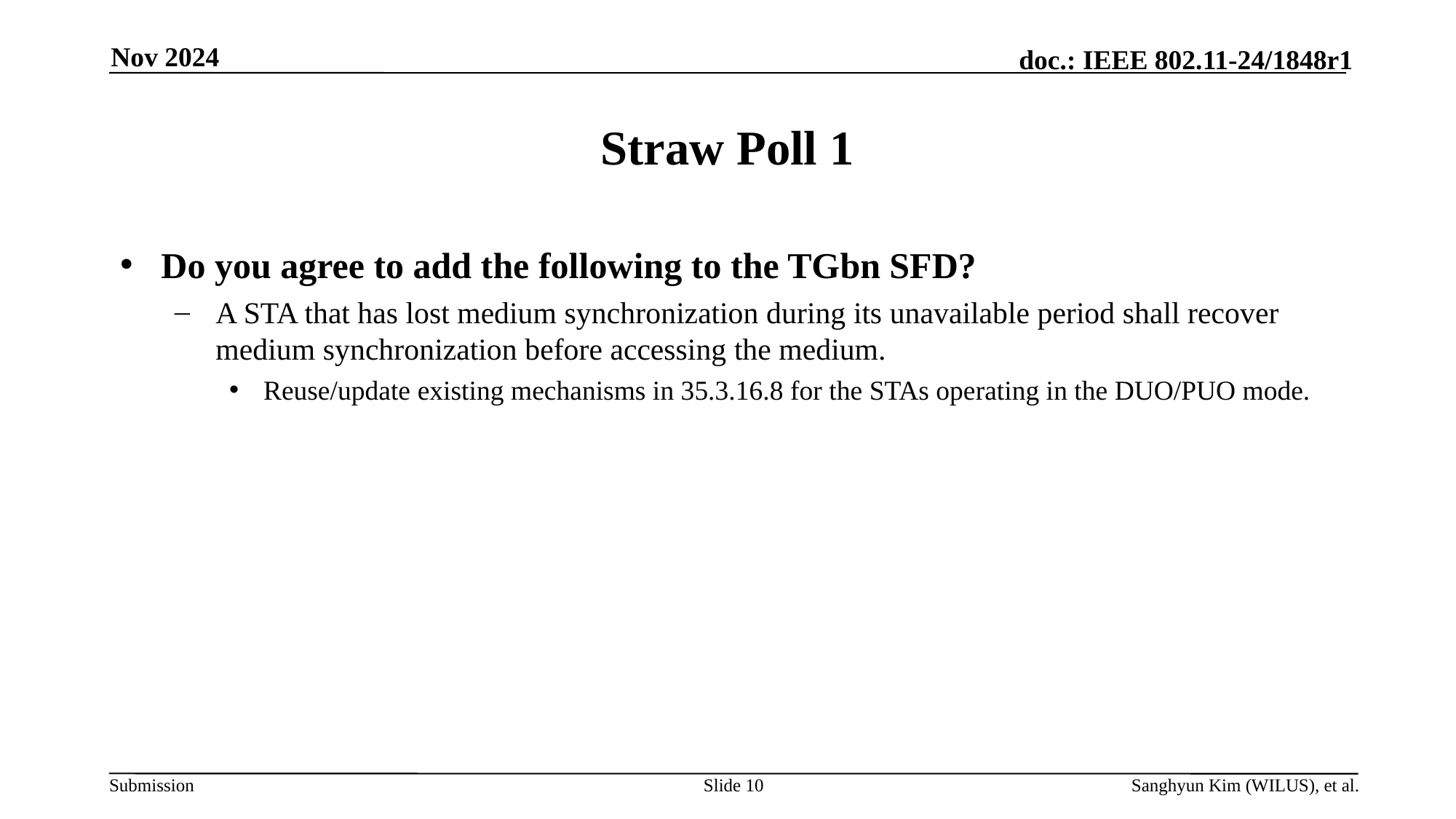

Nov 2024
# Straw Poll 1
Do you agree to add the following to the TGbn SFD?
A STA that has lost medium synchronization during its unavailable period shall recover medium synchronization before accessing the medium.
Reuse/update existing mechanisms in 35.3.16.8 for the STAs operating in the DUO/PUO mode.
Slide 10
Sanghyun Kim (WILUS), et al.